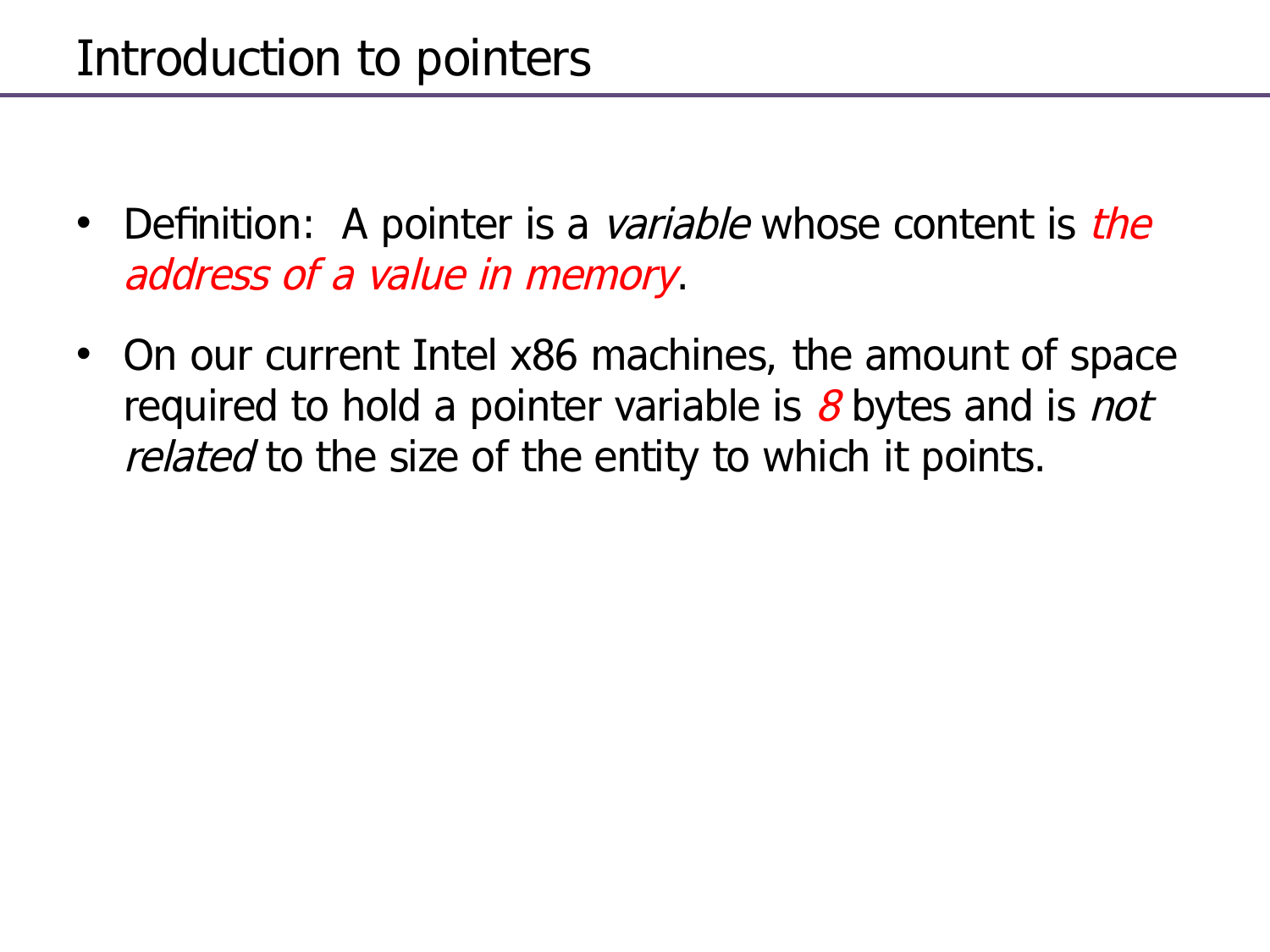

# Introduction to pointers
Definition:  A pointer is a variable whose content is the address of a value in memory.
On our current Intel x86 machines, the amount of space required to hold a pointer variable is 8 bytes and is not related to the size of the entity to which it points.